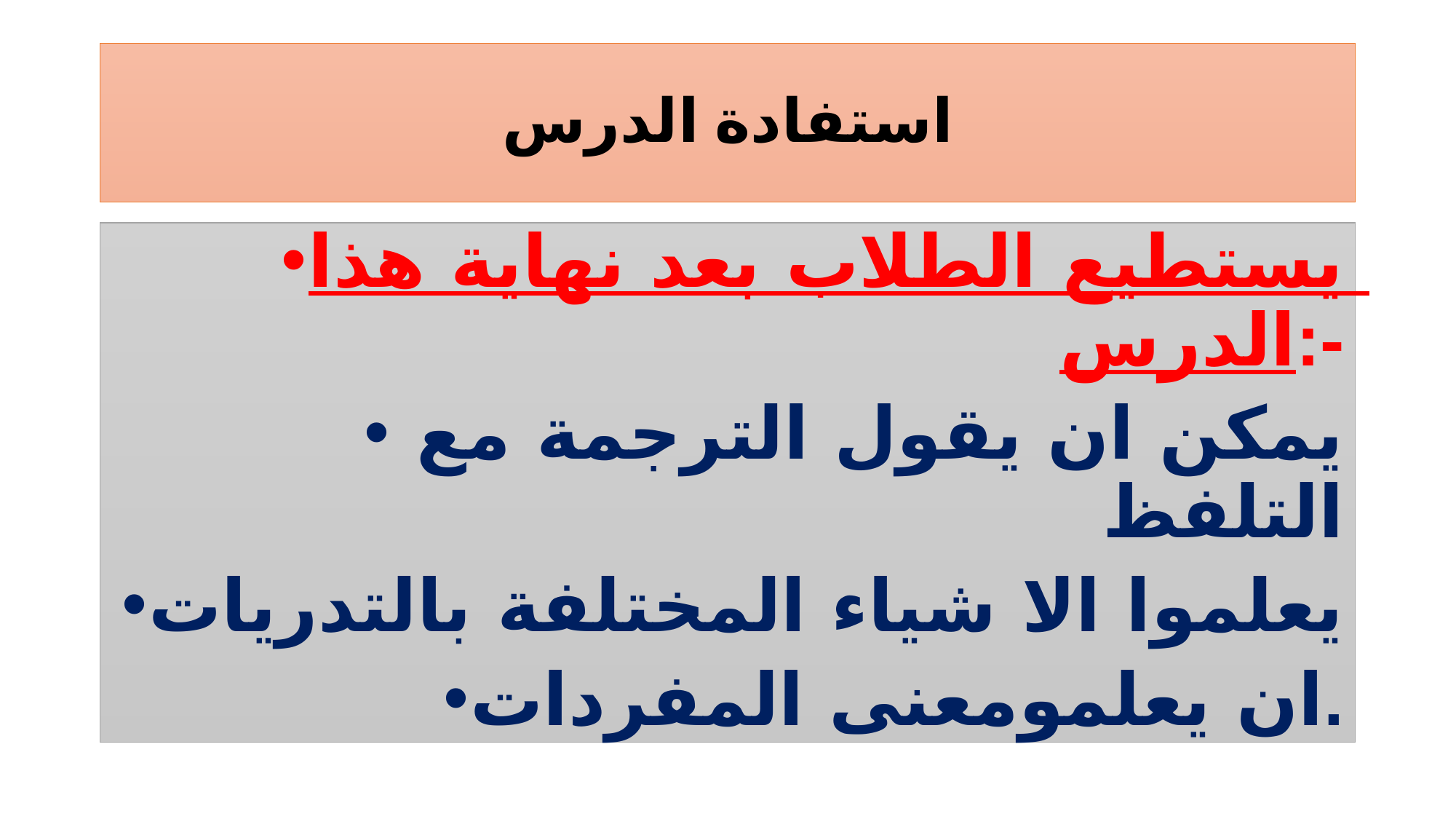

# استفادة الدرس
يستطيع الطلاب بعد نهاية هذا الدرس:-
 يمكن ان يقول الترجمة مع التلفظ
يعلموا الا شياء المختلفة بالتدريات
ان يعلمومعنى المفردات.